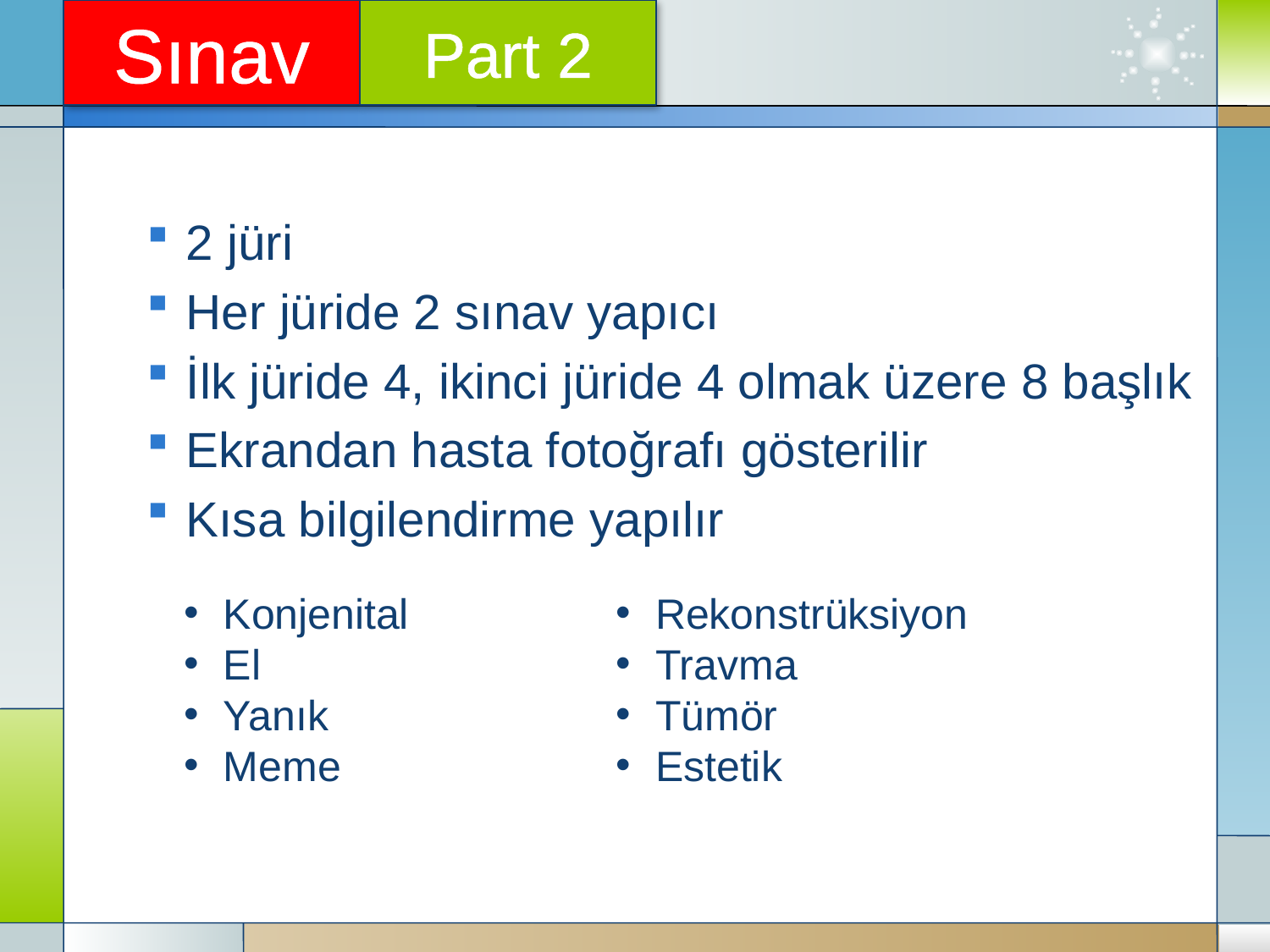

Sınav
Part 2
2 jüri
Her jüride 2 sınav yapıcı
İlk jüride 4, ikinci jüride 4 olmak üzere 8 başlık
Ekrandan hasta fotoğrafı gösterilir
Kısa bilgilendirme yapılır
Konjenital
El
Yanık
Meme

Rekonstrüksiyon
Travma
Tümör
Estetik